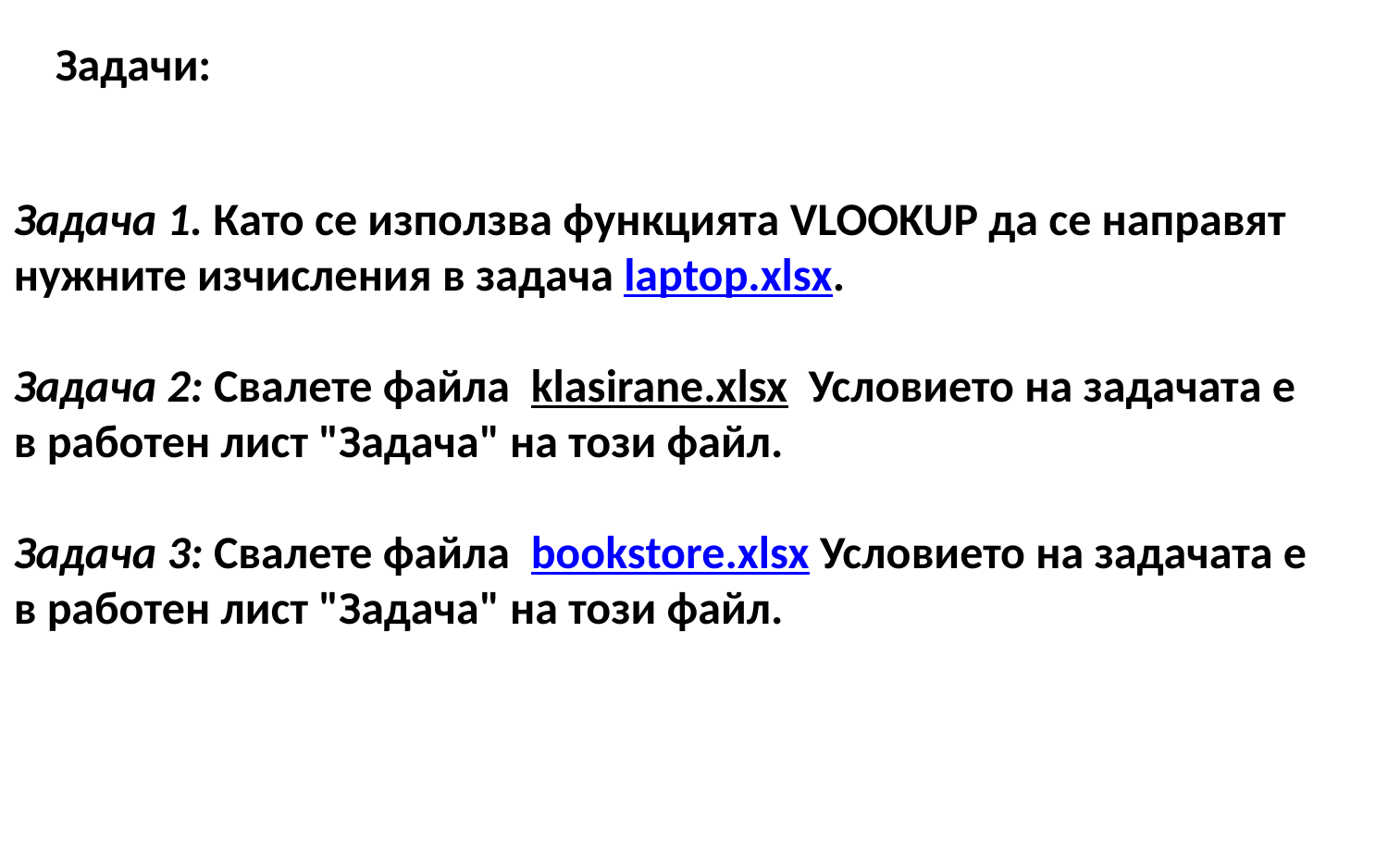

Задачи:
Задача 1. Като се използва функцията VLOOKUP да се направят нужните изчисления в задача laptop.xlsx.

Задача 2: Свалете файла  klasirane.xlsx  Условието на задачата е в работен лист "Задача" на този файл. 
 
Задача 3: Свалете файла  bookstore.xlsx Условието на задачата е в работен лист "Задача" на този файл.